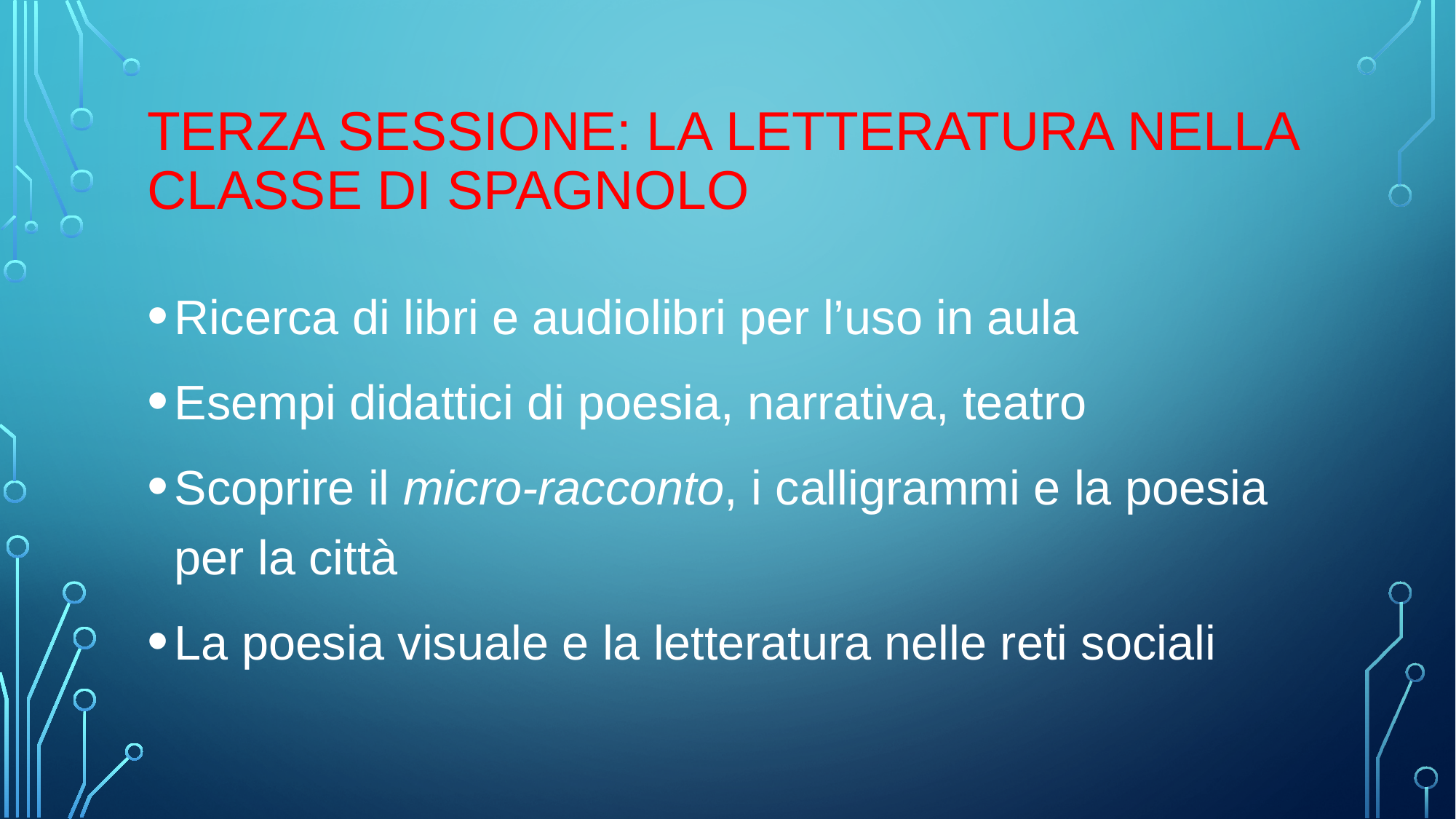

# Terza sessione: la letteratura nella classe di spagnolo
Ricerca di libri e audiolibri per l’uso in aula
Esempi didattici di poesia, narrativa, teatro
Scoprire il micro-racconto, i calligrammi e la poesia per la città
La poesia visuale e la letteratura nelle reti sociali